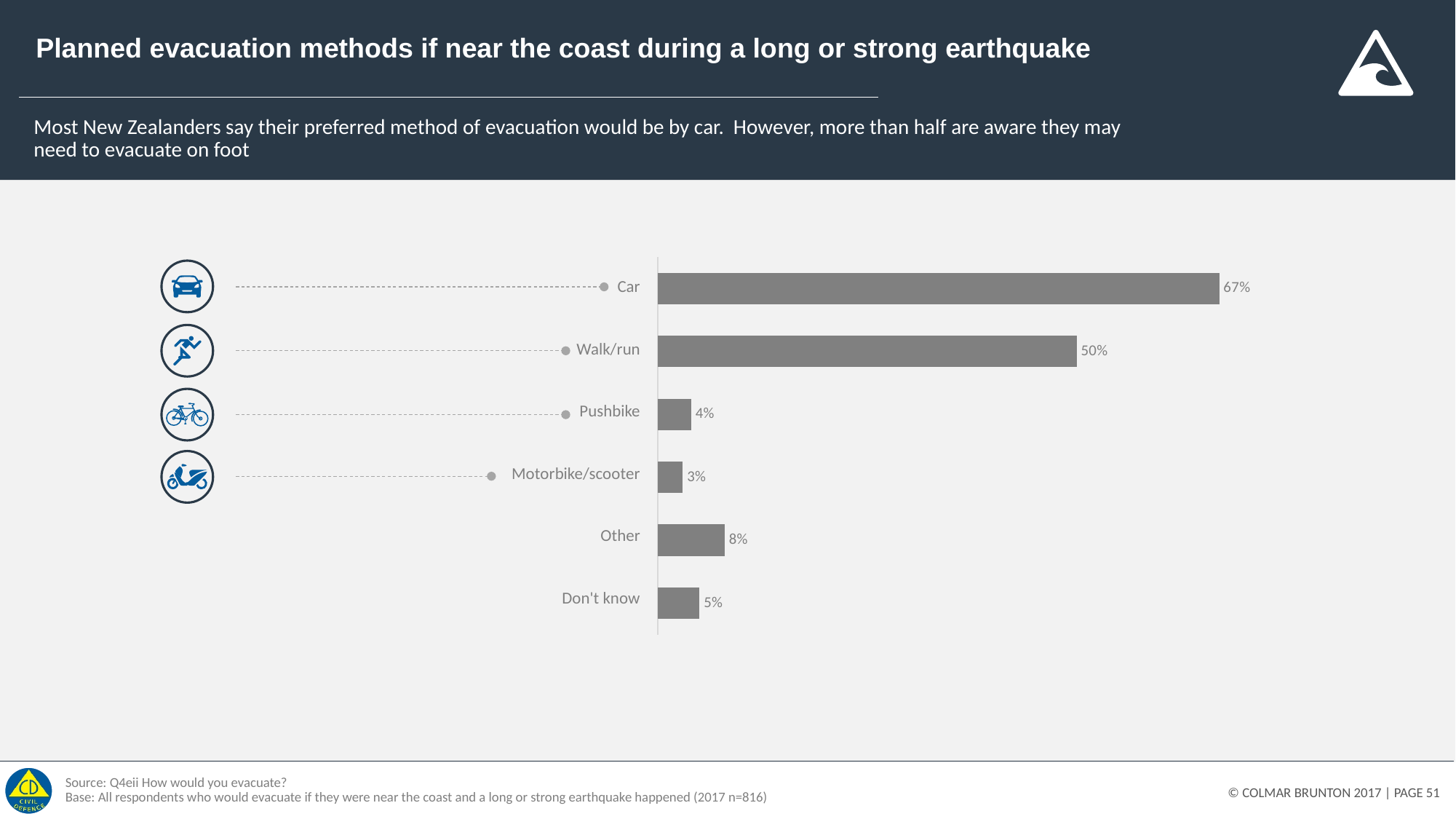

# Planned evacuation methods if near the coast during a long or strong earthquake

Most New Zealanders say their preferred method of evacuation would be by car.  However, more than half are aware they may need to evacuate on foot

### Chart

| Category | 2017 |
|---|---|
| Car | 0.67 |
| Walk/run | 0.5 |
| Pushbike | 0.04 |
| Motorbike/scooter | 0.03 |
| Other (specify) | 0.08 |
| Don't know | 0.05 |
| Car |
| --- |
| Walk/run |
| Pushbike |
| Motorbike/scooter |
| Other |
| Don't know |

Source: Q4eii How would you evacuate?
Base: All respondents who would evacuate if they were near the coast and a long or strong earthquake happened (2017 n=816)